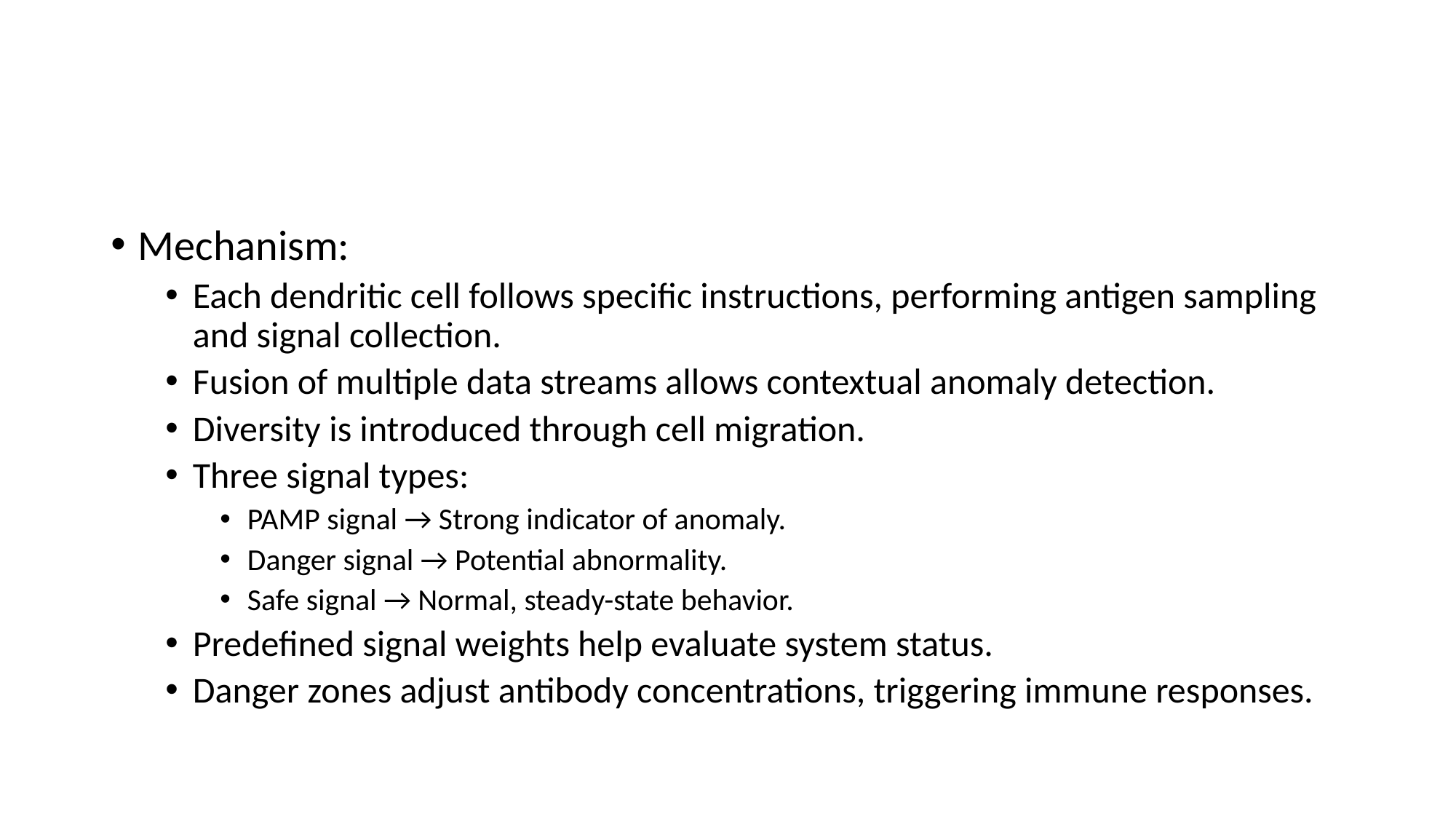

#
Mechanism:
Each dendritic cell follows specific instructions, performing antigen sampling and signal collection.
Fusion of multiple data streams allows contextual anomaly detection.
Diversity is introduced through cell migration.
Three signal types:
PAMP signal → Strong indicator of anomaly.
Danger signal → Potential abnormality.
Safe signal → Normal, steady-state behavior.
Predefined signal weights help evaluate system status.
Danger zones adjust antibody concentrations, triggering immune responses.